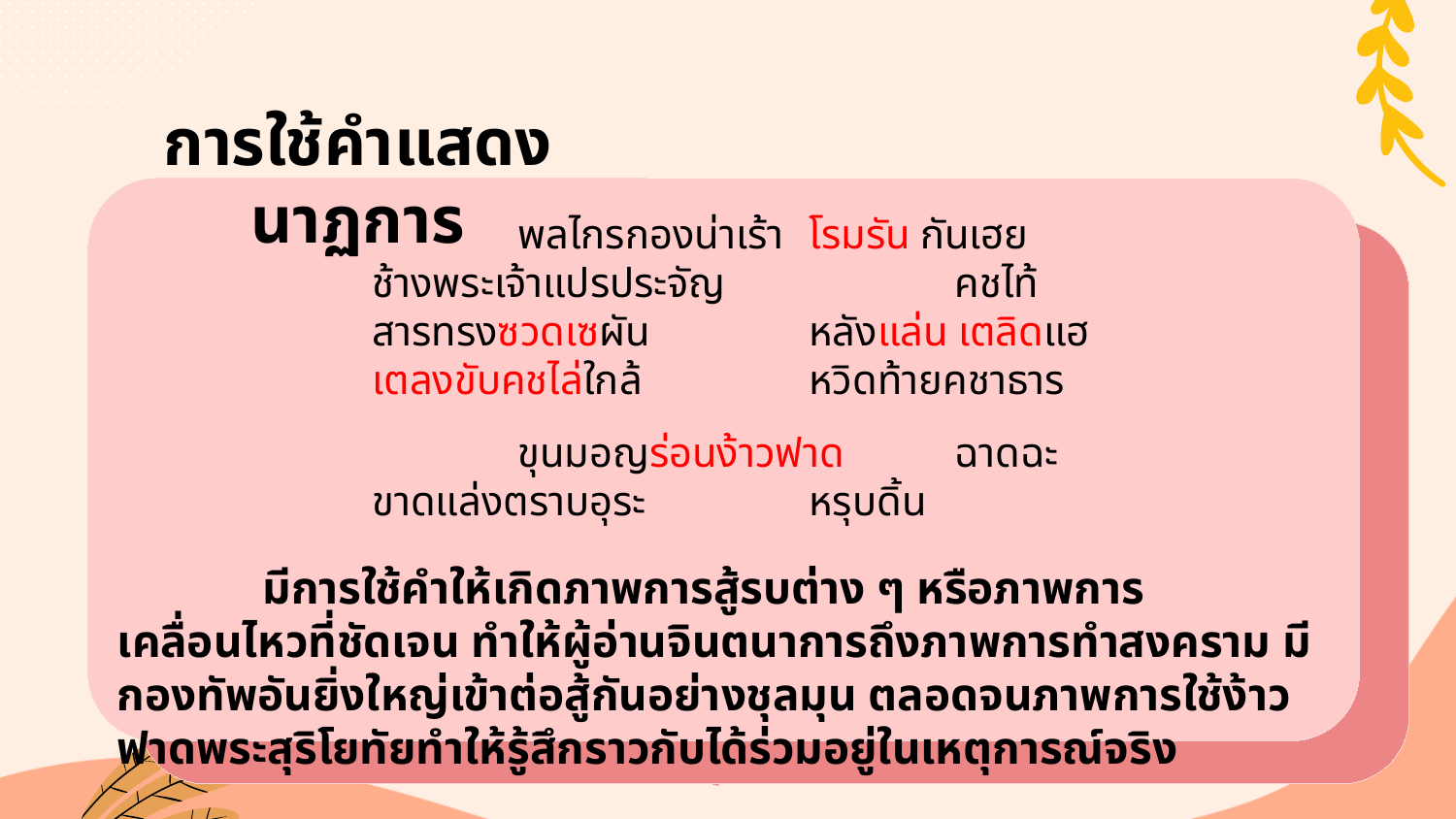

# การใช้คำแสดงนาฏการ

	พลไกรกองน่าเร้า	โรมรัน กันเฮย
ช้างพระเจ้าแปรประจัญ		คชไท้
สารทรงซวดเซผัน		หลังแล่น เตลิดแฮ
เตลงขับคชไล่ใกล้		หวิดท้ายคชาธาร
	ขุนมอญร่อนง้าวฟาด	ฉาดฉะ
ขาดแล่งตราบอุระ		หรุบดิ้น

	มีการใช้คำให้เกิดภาพการสู้รบต่าง ๆ หรือภาพการเคลื่อนไหวที่ชัดเจน ทำให้ผู้อ่านจินตนาการถึงภาพการทำสงคราม มีกองทัพอันยิ่งใหญ่เข้าต่อสู้กันอย่างชุลมุน ตลอดจนภาพการใช้ง้าวฟาดพระสุริโยทัยทำให้รู้สึกราวกับได้ร่วมอยู่ในเหตุการณ์จริง